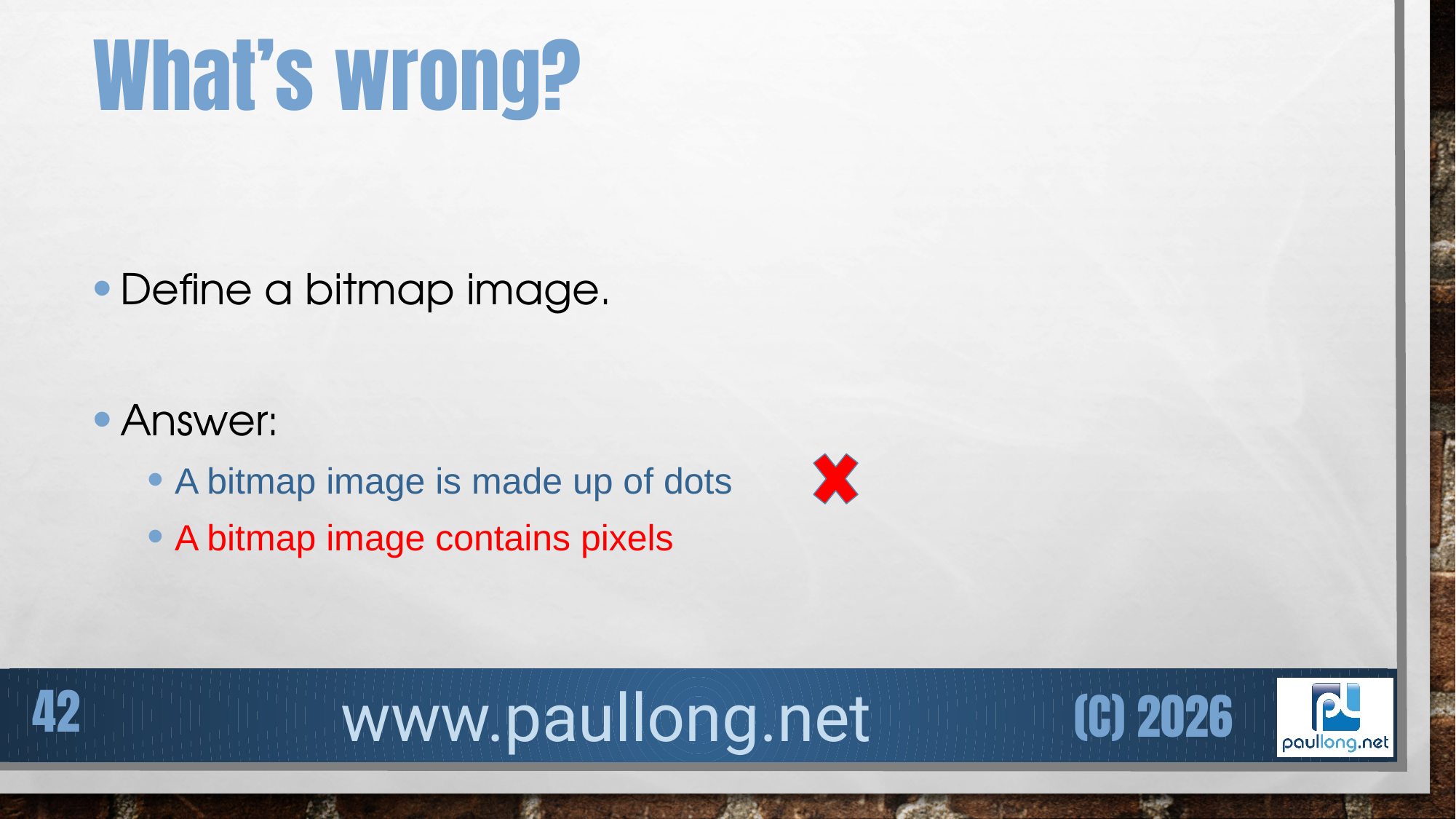

# What’s wrong?
Define a bitmap image.

Answer:
A bitmap image is made up of dots
A bitmap image contains pixels

(c) 2026
42